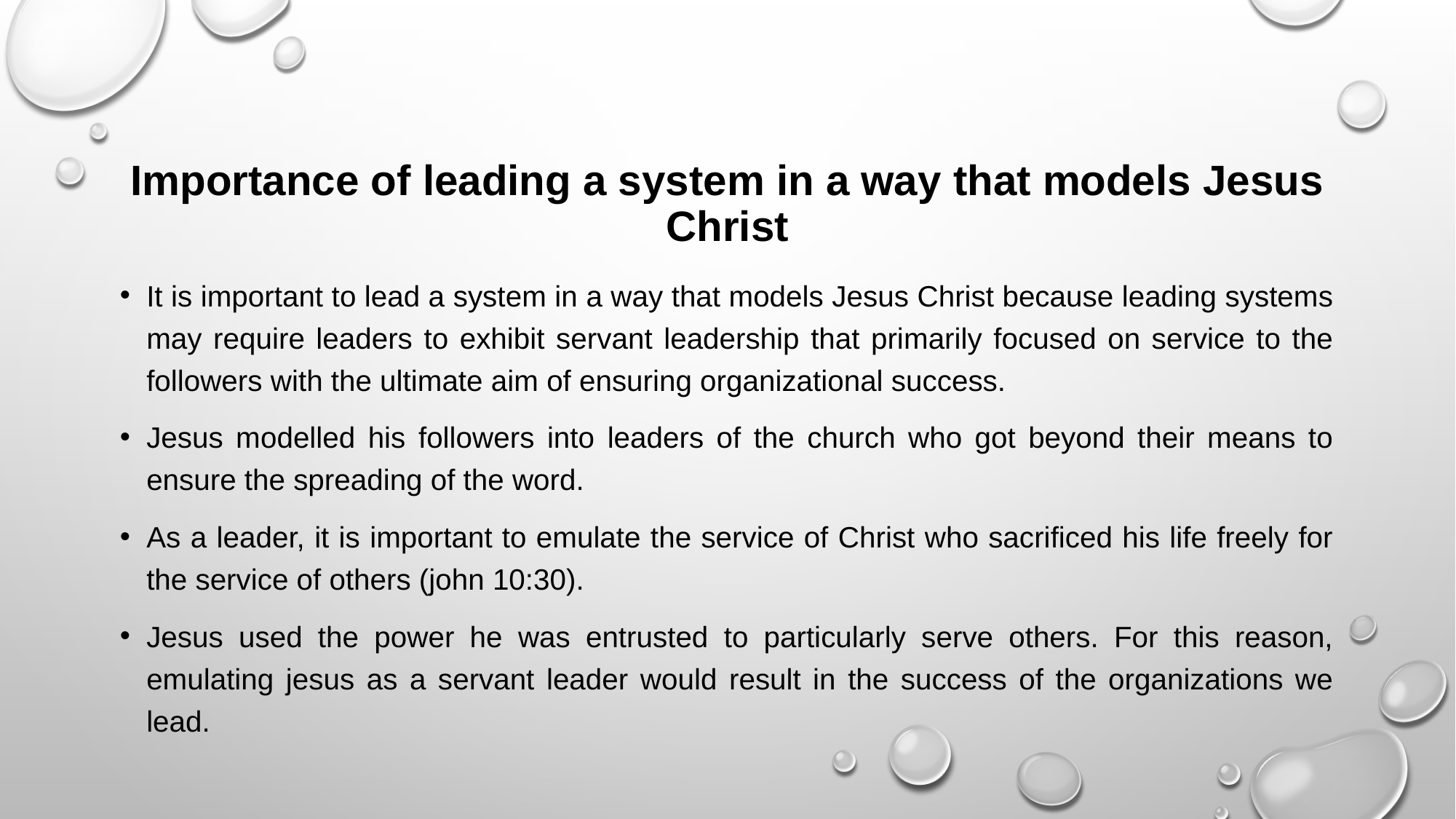

# Importance of leading a system in a way that models Jesus Christ
It is important to lead a system in a way that models Jesus Christ because leading systems may require leaders to exhibit servant leadership that primarily focused on service to the followers with the ultimate aim of ensuring organizational success.
Jesus modelled his followers into leaders of the church who got beyond their means to ensure the spreading of the word.
As a leader, it is important to emulate the service of Christ who sacrificed his life freely for the service of others (john 10:30).
Jesus used the power he was entrusted to particularly serve others. For this reason, emulating jesus as a servant leader would result in the success of the organizations we lead.